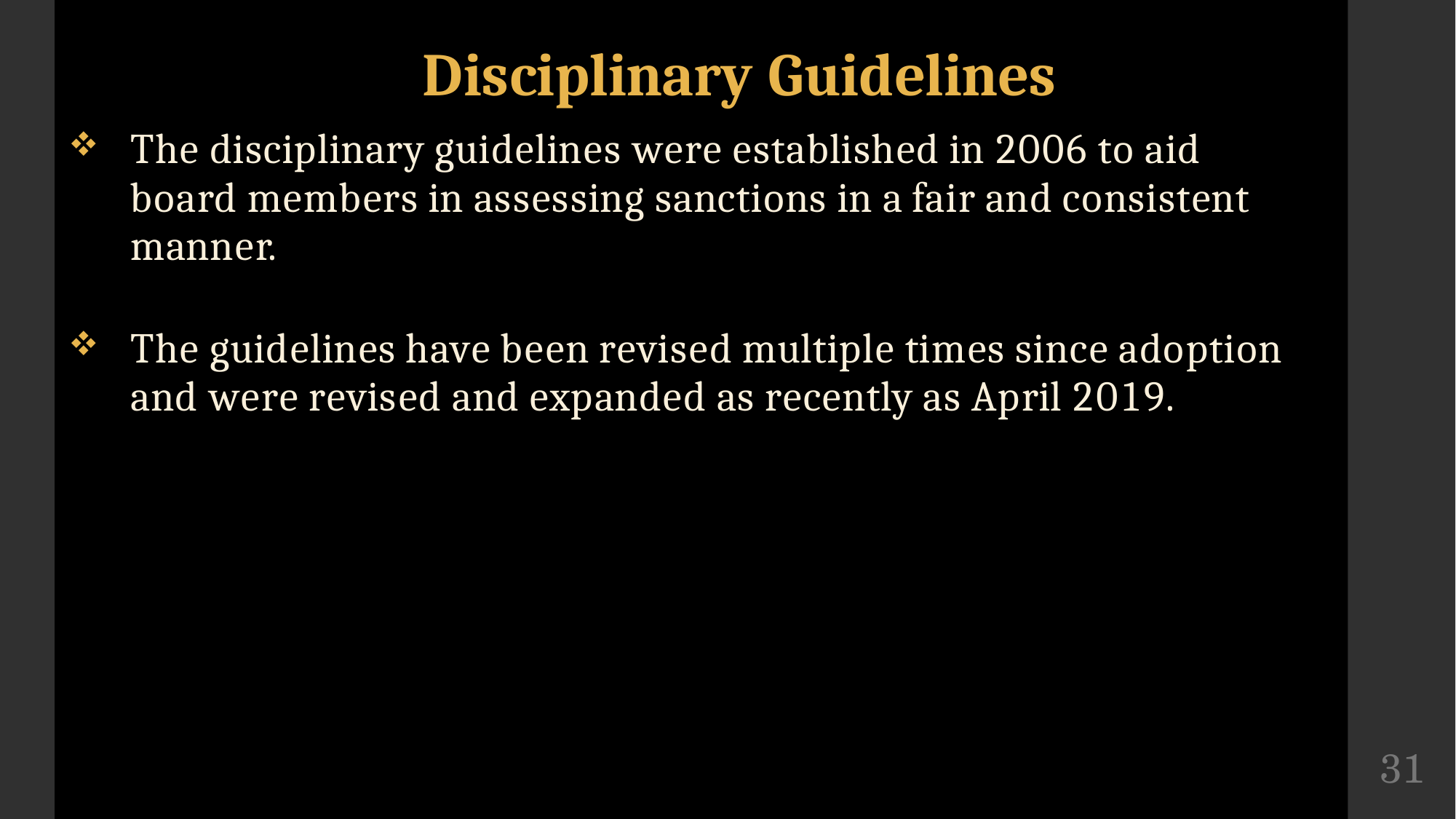

# Disciplinary Guidelines
The disciplinary guidelines were established in 2006 to aid board members in assessing sanctions in a fair and consistent manner.

The guidelines have been revised multiple times since adoption and were revised and expanded as recently as April 2019.

31